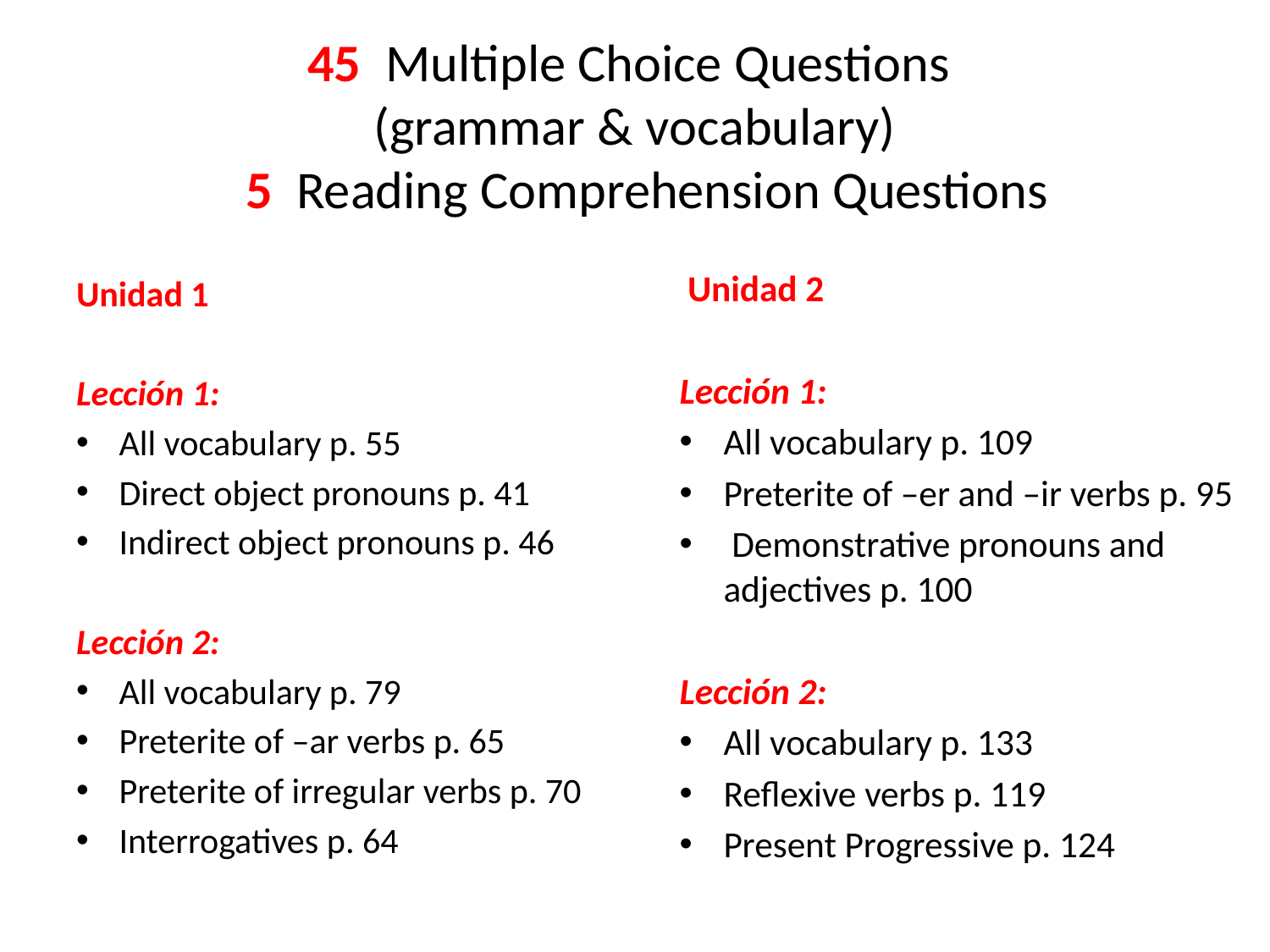

# Spanish II Semester Exam Study Guide Sheet   45  Multiple Choice Questions (grammar & vocabulary) 5  Reading Comprehension Questions
 Unidad 2

Lección 1:
All vocabulary p. 109
Preterite of –er and –ir verbs p. 95
 Demonstrative pronouns and adjectives p. 100

Lección 2:
All vocabulary p. 133
Reflexive verbs p. 119
Present Progressive p. 124

Unidad 1

Lección 1:
All vocabulary p. 55
Direct object pronouns p. 41
Indirect object pronouns p. 46

Lección 2:
All vocabulary p. 79
Preterite of –ar verbs p. 65
Preterite of irregular verbs p. 70
Interrogatives p. 64